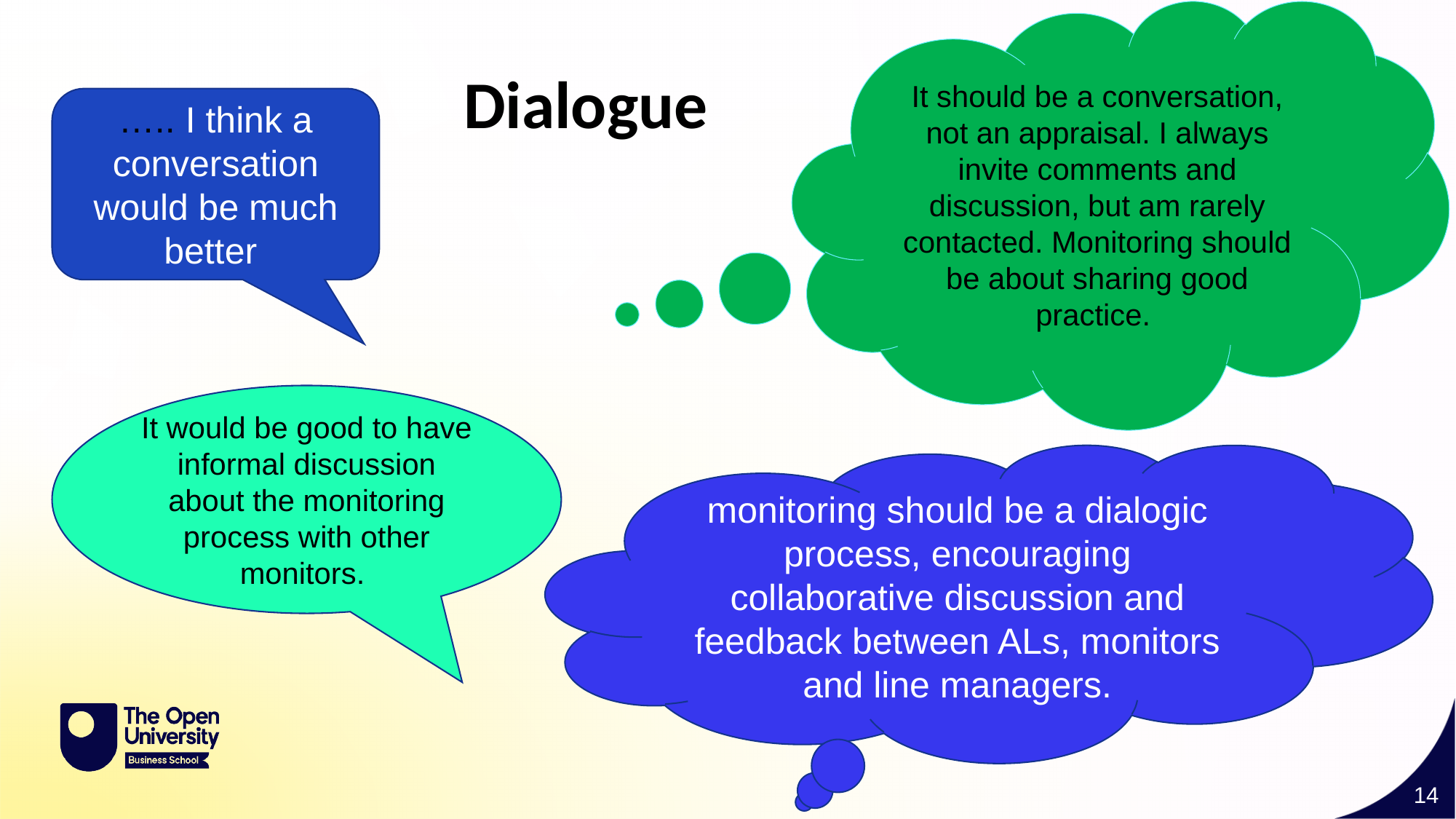

It should be a conversation, not an appraisal. I always invite comments and discussion, but am rarely contacted. Monitoring should be about sharing good practice.
Dialogue
….. I think a conversation would be much better
It would be good to have informal discussion about the monitoring process with other monitors.
monitoring should be a dialogic process, encouraging collaborative discussion and feedback between ALs, monitors and line managers.